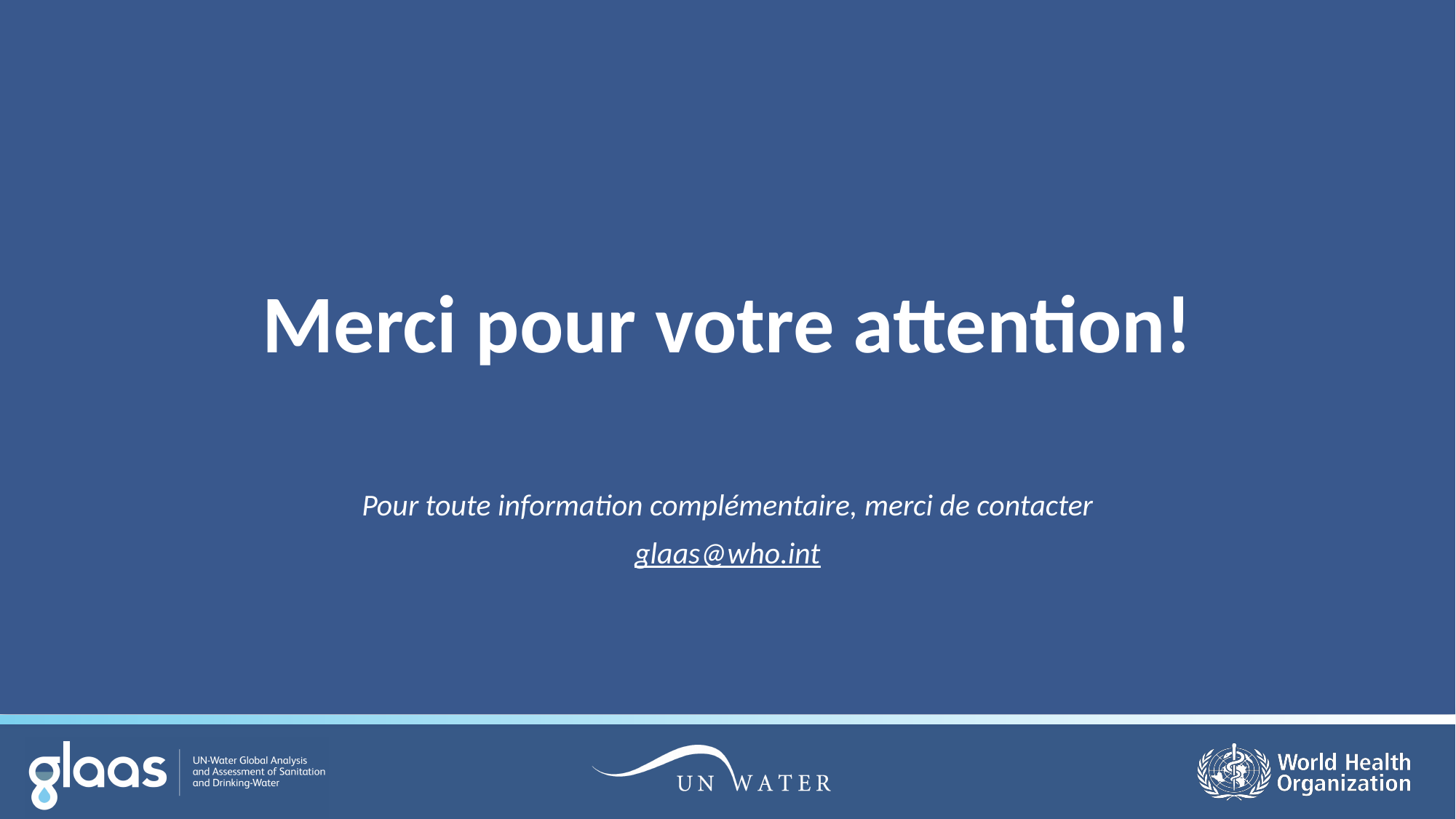

Merci pour votre attention!

Pour toute information complémentaire, merci de contacter
glaas@who.int